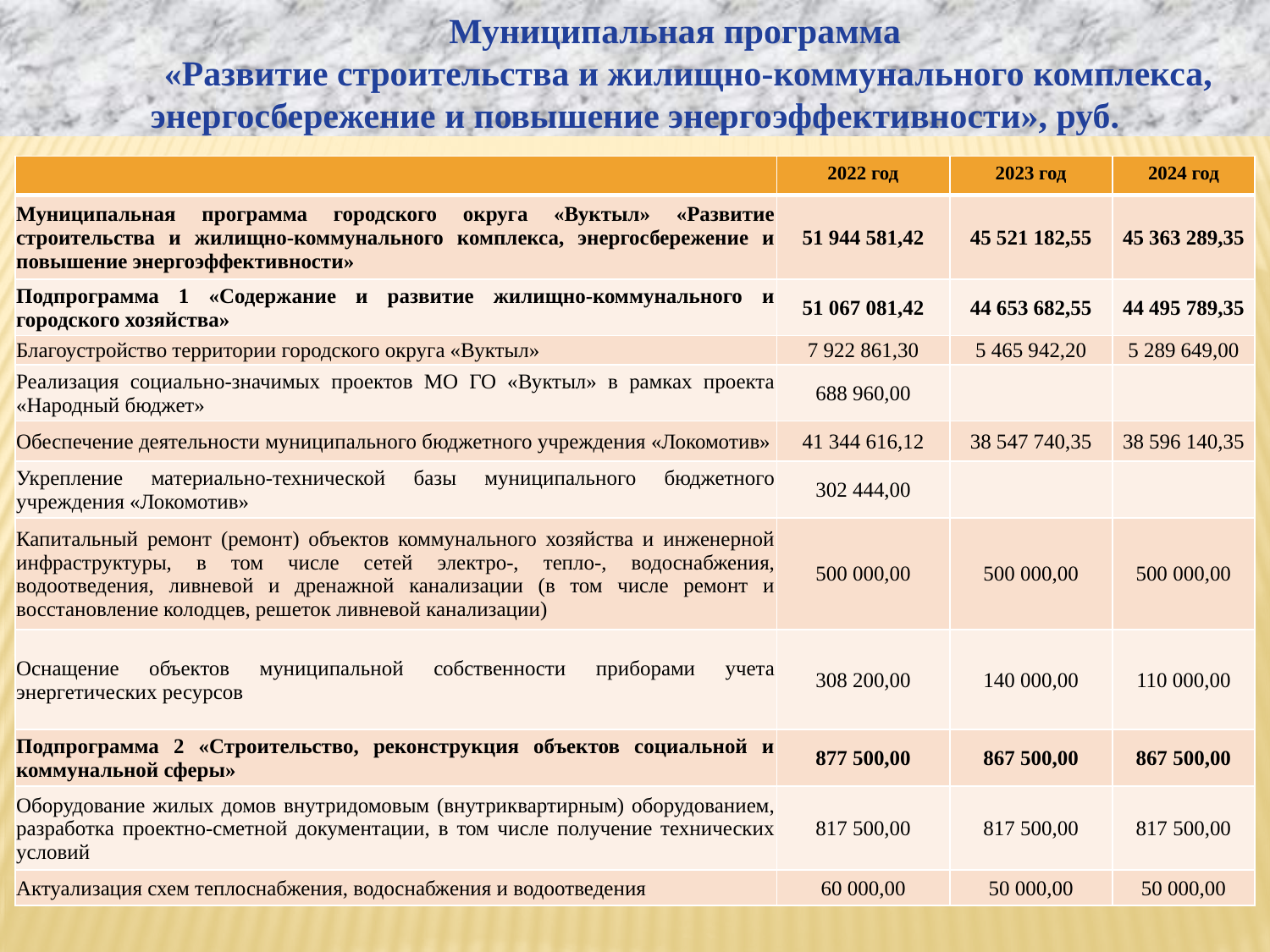

Муниципальная программа
            «Развитие строительства и жилищно-коммунального комплекса, энергосбережение и повышение энергоэффективности», руб.
|  | 2022 год | 2023 год | 2024 год |
| --- | --- | --- | --- |
| Муниципальная программа городского округа «Вуктыл» «Развитие строительства и жилищно-коммунального комплекса, энергосбережение и повышение энергоэффективности» | 51 944 581,42 | 45 521 182,55 | 45 363 289,35 |
| Подпрограмма 1 «Содержание и развитие жилищно-коммунального и городского хозяйства» | 51 067 081,42 | 44 653 682,55 | 44 495 789,35 |
| Благоустройство территории городского округа «Вуктыл» | 7 922 861,30 | 5 465 942,20 | 5 289 649,00 |
| Реализация социально-значимых проектов МО ГО «Вуктыл» в рамках проекта «Народный бюджет» | 688 960,00 |  |  |
| Обеспечение деятельности муниципального бюджетного учреждения «Локомотив» | 41 344 616,12 | 38 547 740,35 | 38 596 140,35 |
| Укрепление материально-технической базы муниципального бюджетного учреждения «Локомотив» | 302 444,00 |  |  |
| Капитальный ремонт (ремонт) объектов коммунального хозяйства и инженерной инфраструктуры, в том числе сетей электро-, тепло-, водоснабжения, водоотведения, ливневой и дренажной канализации (в том числе ремонт и восстановление колодцев, решеток ливневой канализации) | 500 000,00 | 500 000,00 | 500 000,00 |
| Оснащение объектов муниципальной собственности приборами учета энергетических ресурсов | 308 200,00 | 140 000,00 | 110 000,00 |
| Подпрограмма 2 «Строительство, реконструкция объектов социальной и коммунальной сферы» | 877 500,00 | 867 500,00 | 867 500,00 |
| Оборудование жилых домов внутридомовым (внутриквартирным) оборудованием, разработка проектно-сметной документации, в том числе получение технических условий | 817 500,00 | 817 500,00 | 817 500,00 |
| Актуализация схем теплоснабжения, водоснабжения и водоотведения | 60 000,00 | 50 000,00 | 50 000,00 |